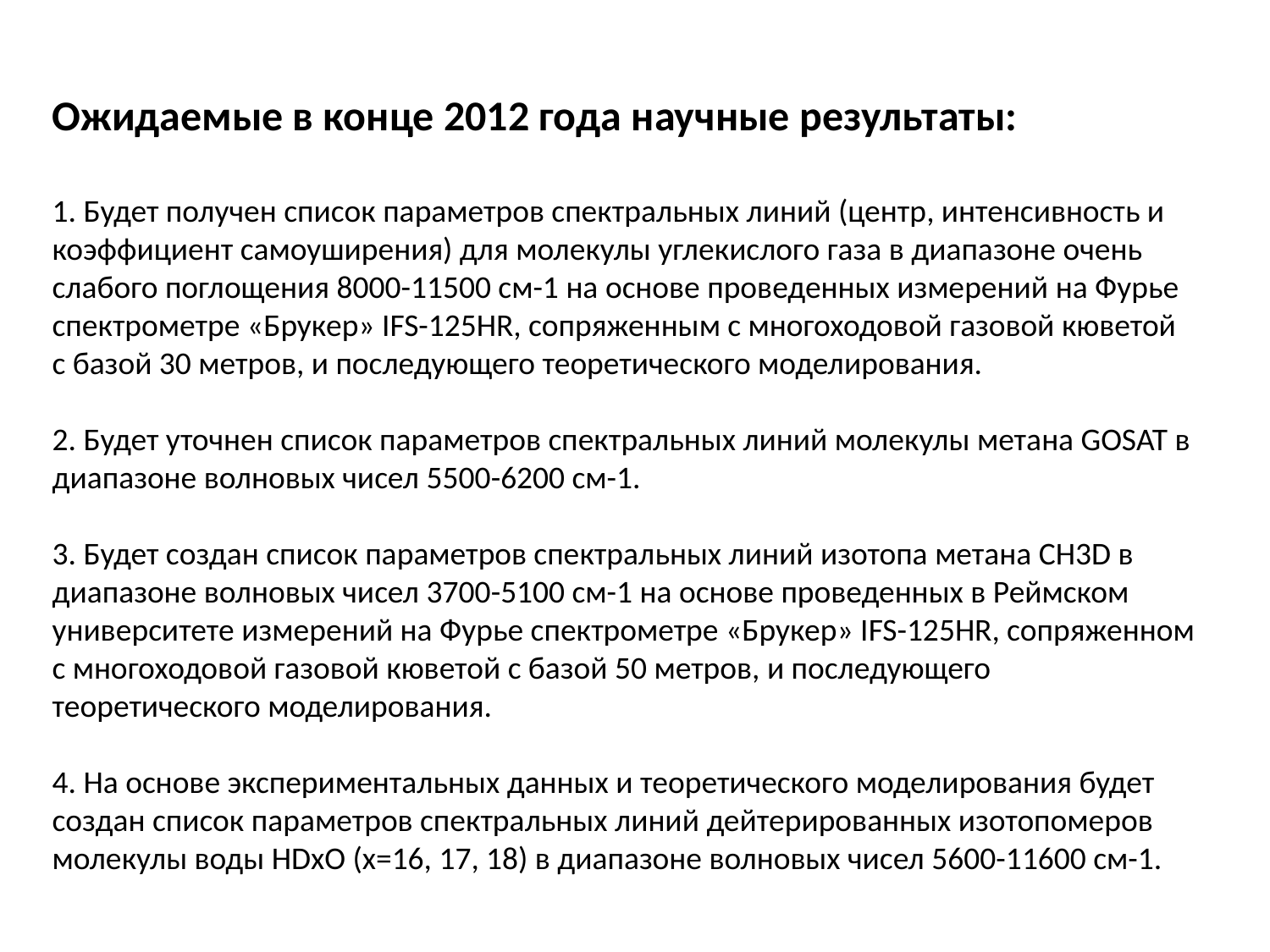

Ожидаемые в конце 2012 года научные результаты:

1. Будет получен список параметров спектральных линий (центр, интенсивность и коэффициент самоуширения) для молекулы углекислого газа в диапазоне очень слабого поглощения 8000-11500 см-1 на основе проведенных измерений на Фурье
спектрометре «Брукер» IFS-125HR, сопряженным с многоходовой газовой кюветой
с базой 30 метров, и последующего теоретического моделирования.

2. Будет уточнен список параметров спектральных линий молекулы метана GOSAT в
диапазоне волновых чисел 5500-6200 см-1.

3. Будет создан список параметров спектральных линий изотопа метана СН3D в диапазоне волновых чисел 3700-5100 см-1 на основе проведенных в Реймском университете измерений на Фурье спектрометре «Брукер» IFS-125HR, сопряженном с многоходовой газовой кюветой с базой 50 метров, и последующего теоретического моделирования.

4. На основе экспериментальных данных и теоретического моделирования будет создан список параметров спектральных линий дейтерированных изотопомеров молекулы воды HDxO (x=16, 17, 18) в диапазоне волновых чисел 5600-11600 см-1.